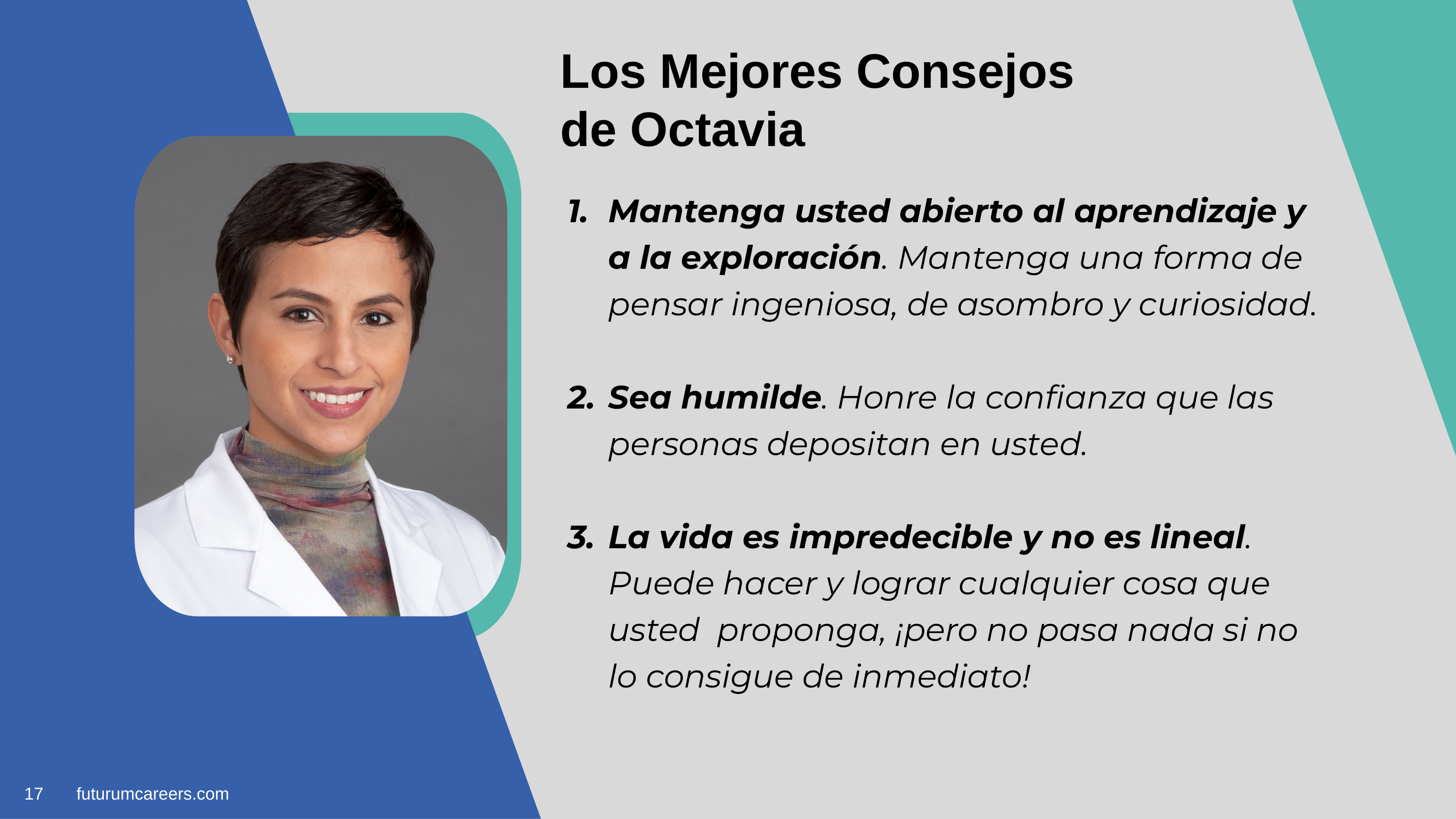

Los Mejores Consejos de Octavia

Mantenga usted abierto al aprendizaje y a la exploración. Mantenga una forma de pensar ingeniosa, de asombro y curiosidad.

Sea humilde. Honre la confianza que las personas depositan en usted.

La vida es impredecible y no es lineal. Puede hacer y lograr cualquier cosa que usted  proponga, ¡pero no pasa nada si no lo consigue de inmediato!
17       futurumcareers.com